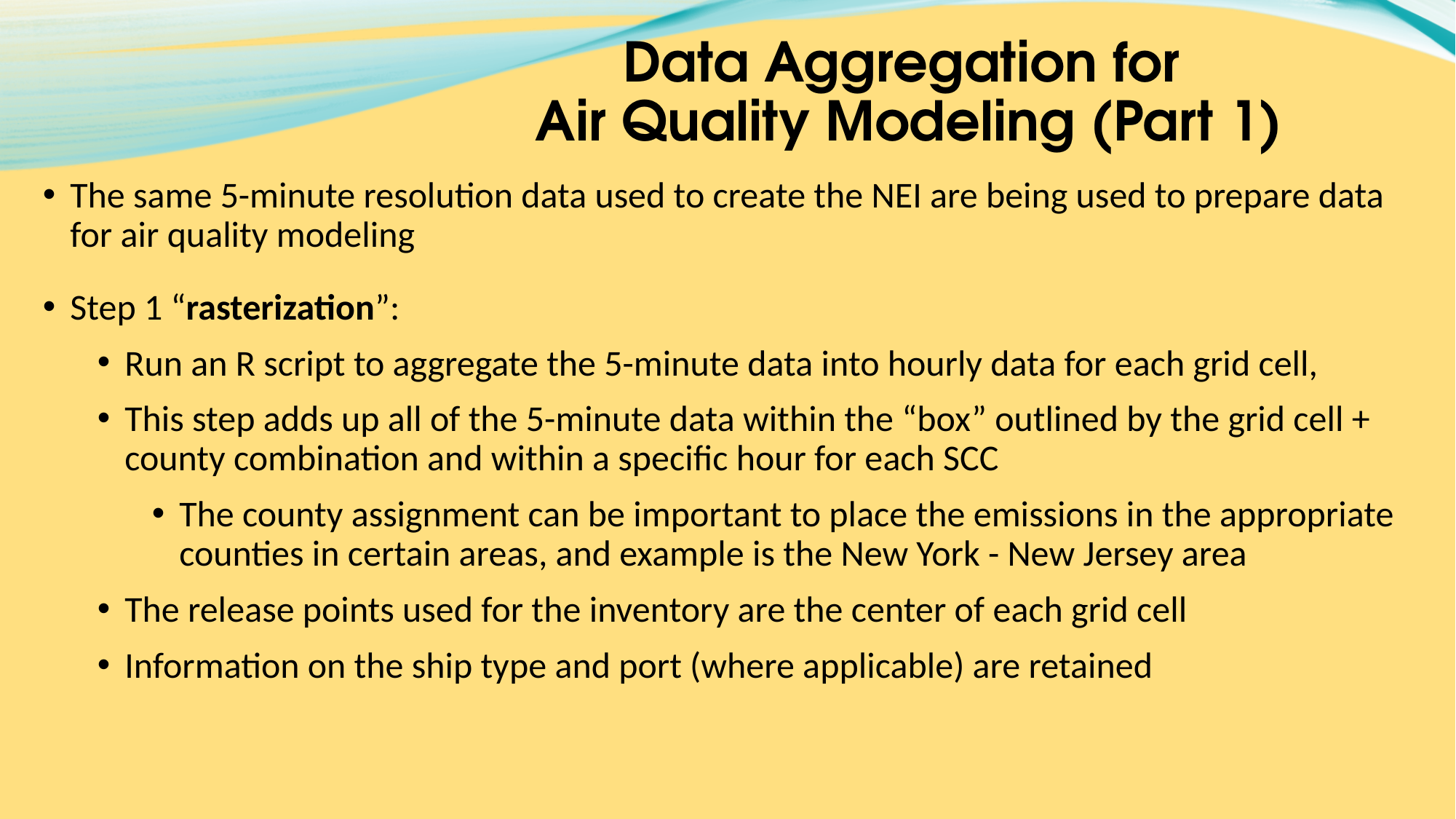

# Data Aggregation for Air Quality Modeling (Part 1)
The same 5-minute resolution data used to create the NEI are being used to prepare data for air quality modeling
Step 1 “rasterization”:
Run an R script to aggregate the 5-minute data into hourly data for each grid cell,
This step adds up all of the 5-minute data within the “box” outlined by the grid cell + county combination and within a specific hour for each SCC
The county assignment can be important to place the emissions in the appropriate counties in certain areas, and example is the New York - New Jersey area
The release points used for the inventory are the center of each grid cell
Information on the ship type and port (where applicable) are retained